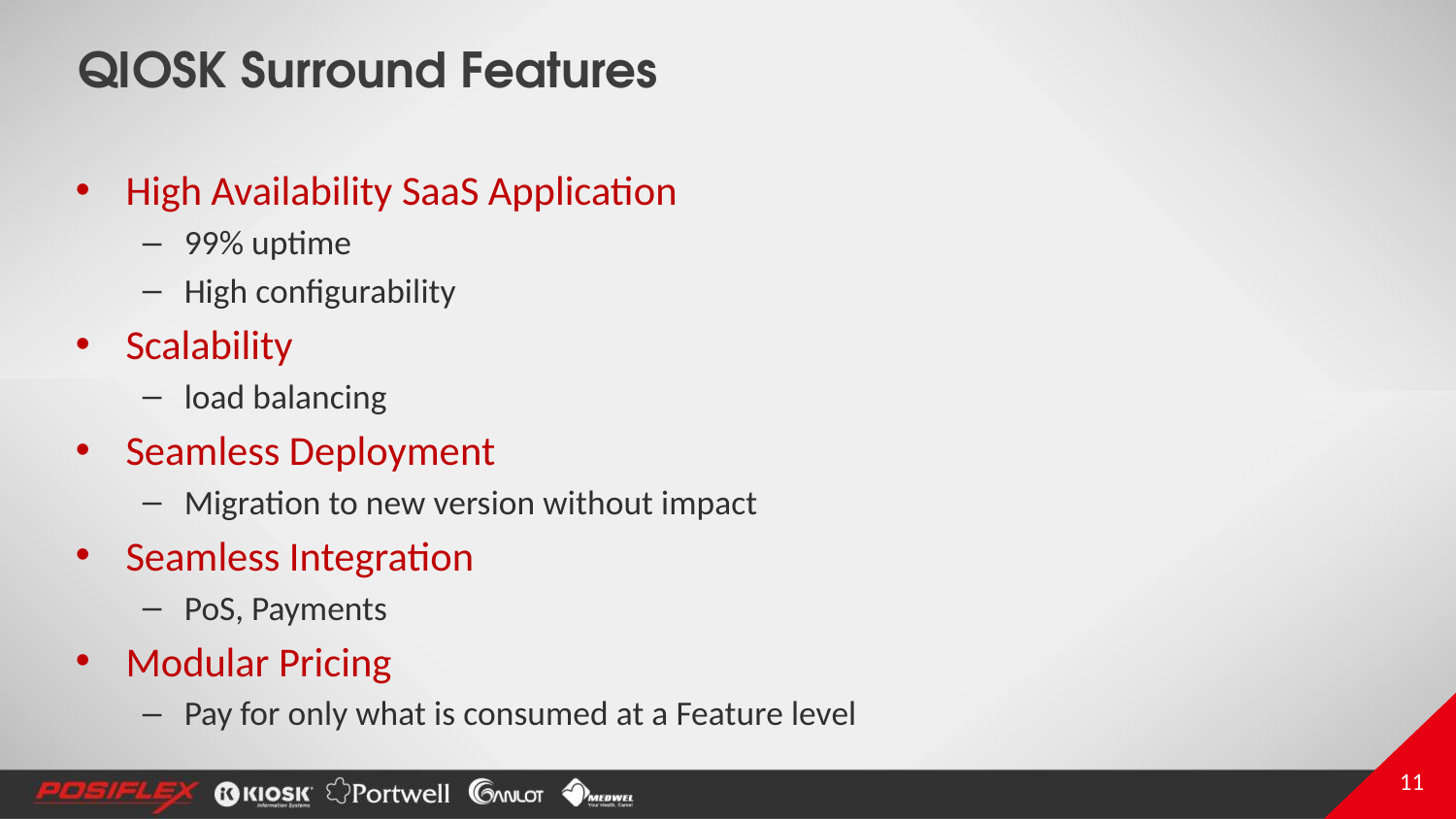

QIOSK Surround Features
High Availability SaaS Application
99% uptime
High configurability
Scalability
load balancing
Seamless Deployment
Migration to new version without impact
Seamless Integration
PoS, Payments
Modular Pricing
Pay for only what is consumed at a Feature level